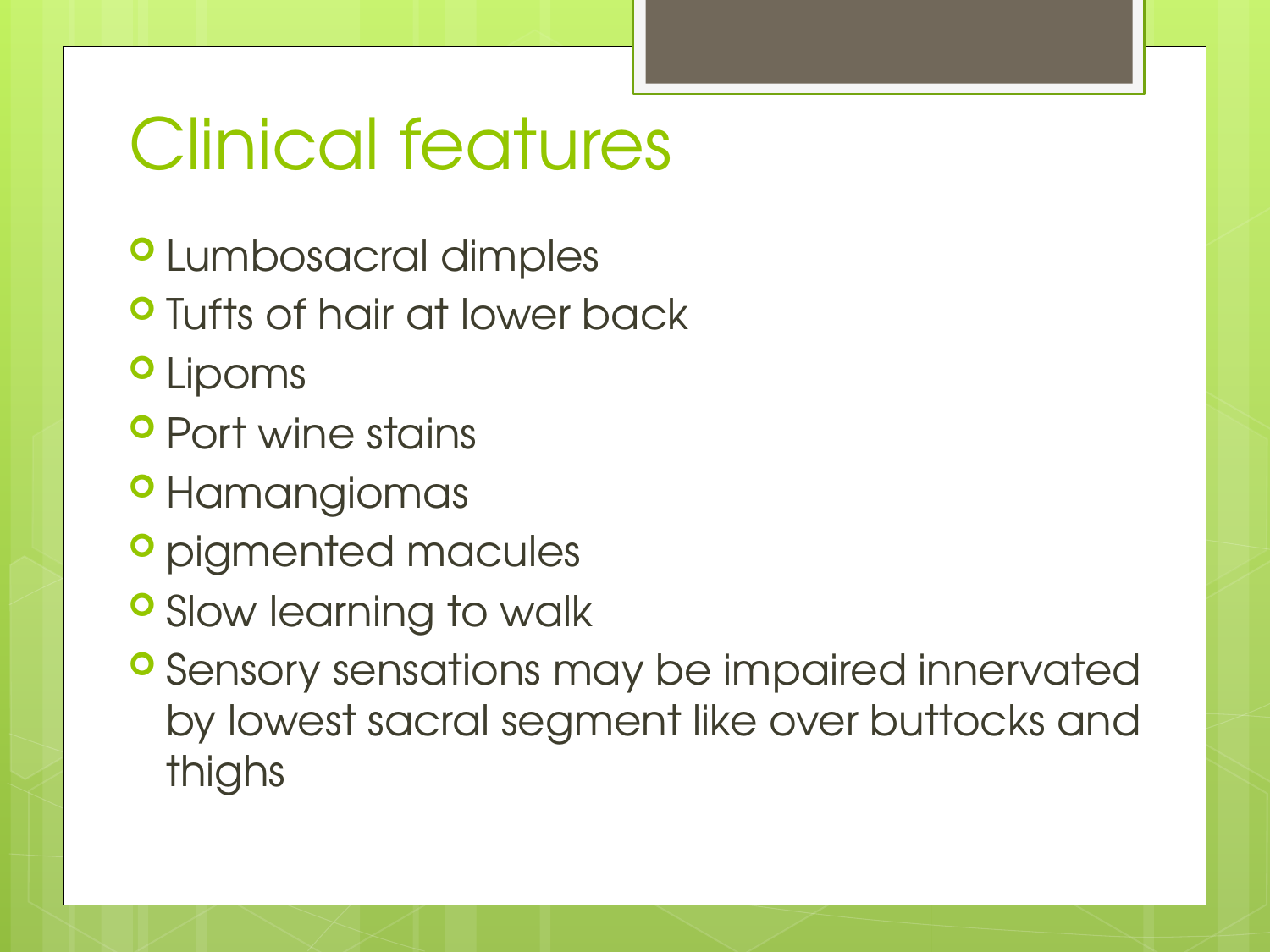

# Clinical features
Lumbosacral dimples
Tufts of hair at lower back
Lipoms
Port wine stains
Hamangiomas
pigmented macules
Slow learning to walk
Sensory sensations may be impaired innervated by lowest sacral segment like over buttocks and thighs